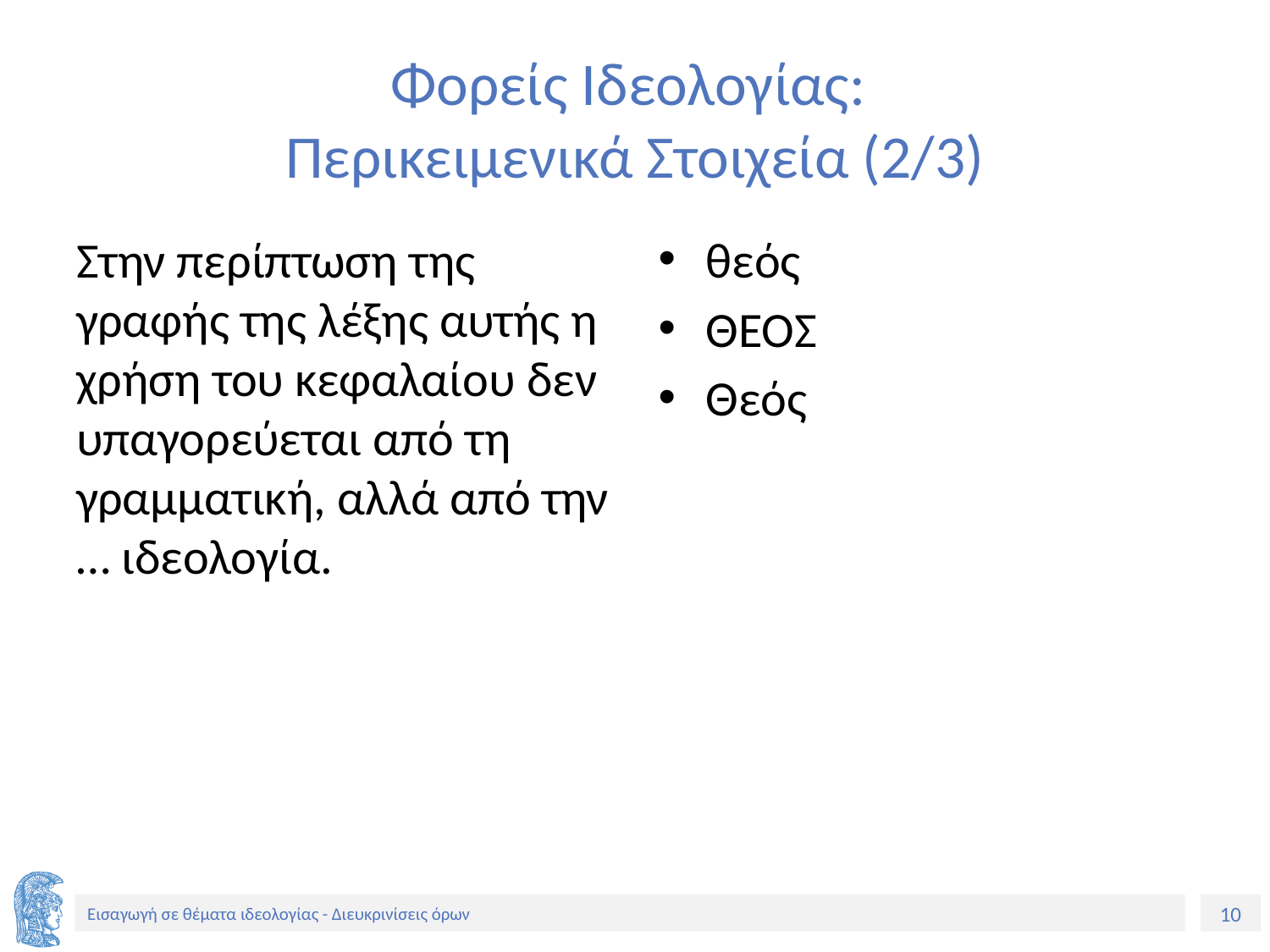

# Φορείς Ιδεολογίας: Περικειμενικά Στοιχεία (2/3)
Στην περίπτωση της γραφής της λέξης αυτής η χρήση του κεφαλαίου δεν υπαγορεύεται από τη γραμματική, αλλά από την … ιδεολογία.

θεός
ΘΕΟΣ
Θεός